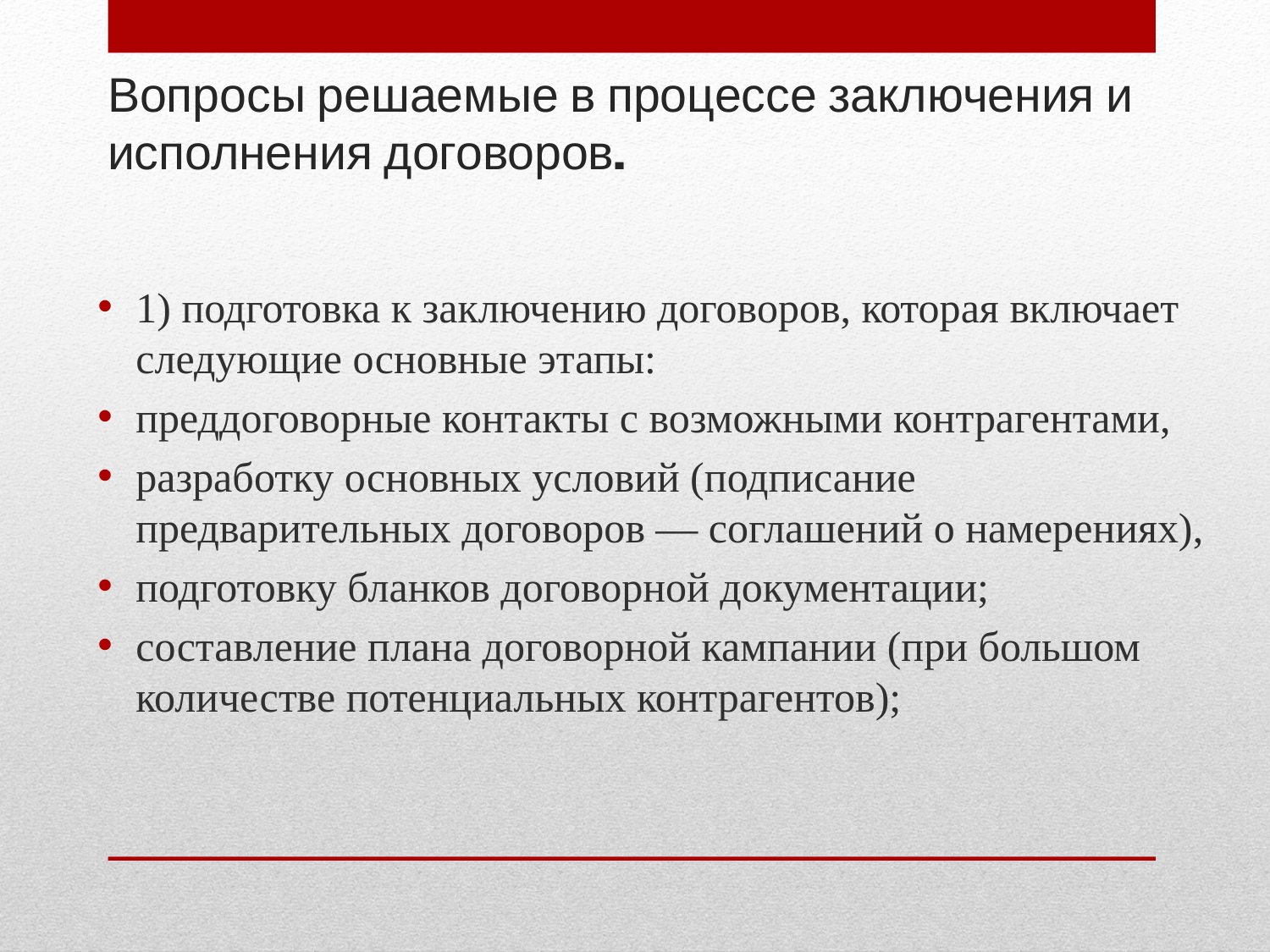

# Вопросы решаемые в процессе заключения и исполнения договоров.
1) подготовка к заключению договоров, которая включает следующие основные этапы:
преддоговорные контакты с возможными контрагентами,
разработку основных условий (подписание предварительных договоров — соглашений о намерениях),
подготовку бланков договорной документации;
составление плана договорной кампании (при большом количестве потенциальных контрагентов);